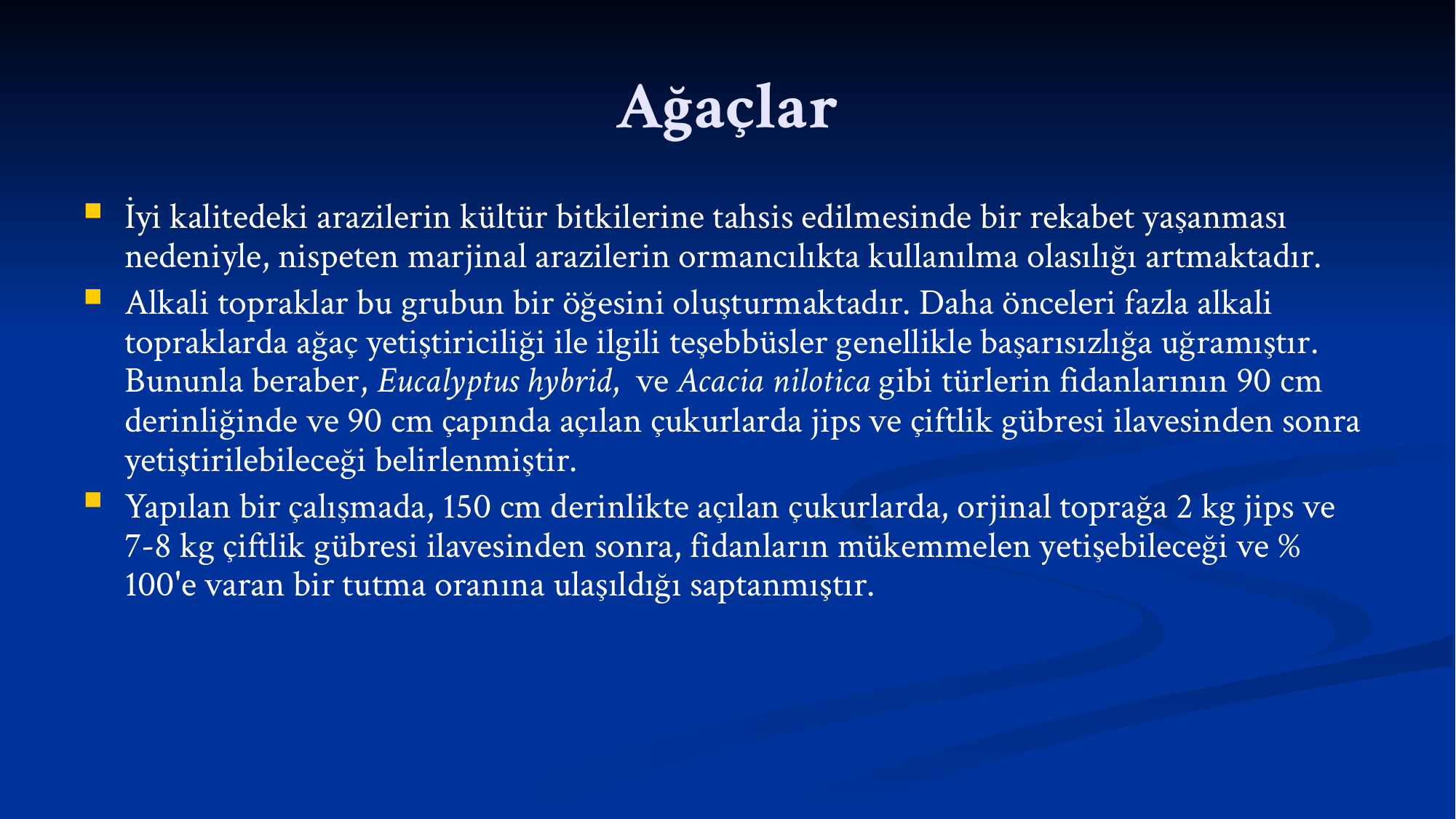

# Ağaçlar
İyi kalitedeki arazilerin kültür bitkilerine tahsis edilmesinde bir rekabet yaşanması nedeniyle, nispeten marjinal arazilerin ormancılıkta kullanılma olasılığı artmaktadır.
Alkali topraklar bu grubun bir öğesini oluşturmaktadır. Daha önceleri fazla alkali topraklarda ağaç yetiştiriciliği ile ilgili teşebbüsler genellikle başarısızlığa uğramıştır. Bununla beraber, Eucalyptus hybrid,  ve Acacia nilotica gibi türlerin fidanlarının 90 cm derinliğinde ve 90 cm çapında açılan çukurlarda jips ve çiftlik gübresi ilavesinden sonra yetiştirilebileceği belirlenmiştir.
Yapılan bir çalışmada, 150 cm derinlikte açılan çukurlarda, orjinal toprağa 2 kg jips ve 7-8 kg çiftlik gübresi ilavesinden sonra, fidanların mükemmelen yetişebileceği ve % 100'e varan bir tutma oranına ulaşıldığı saptanmıştır.